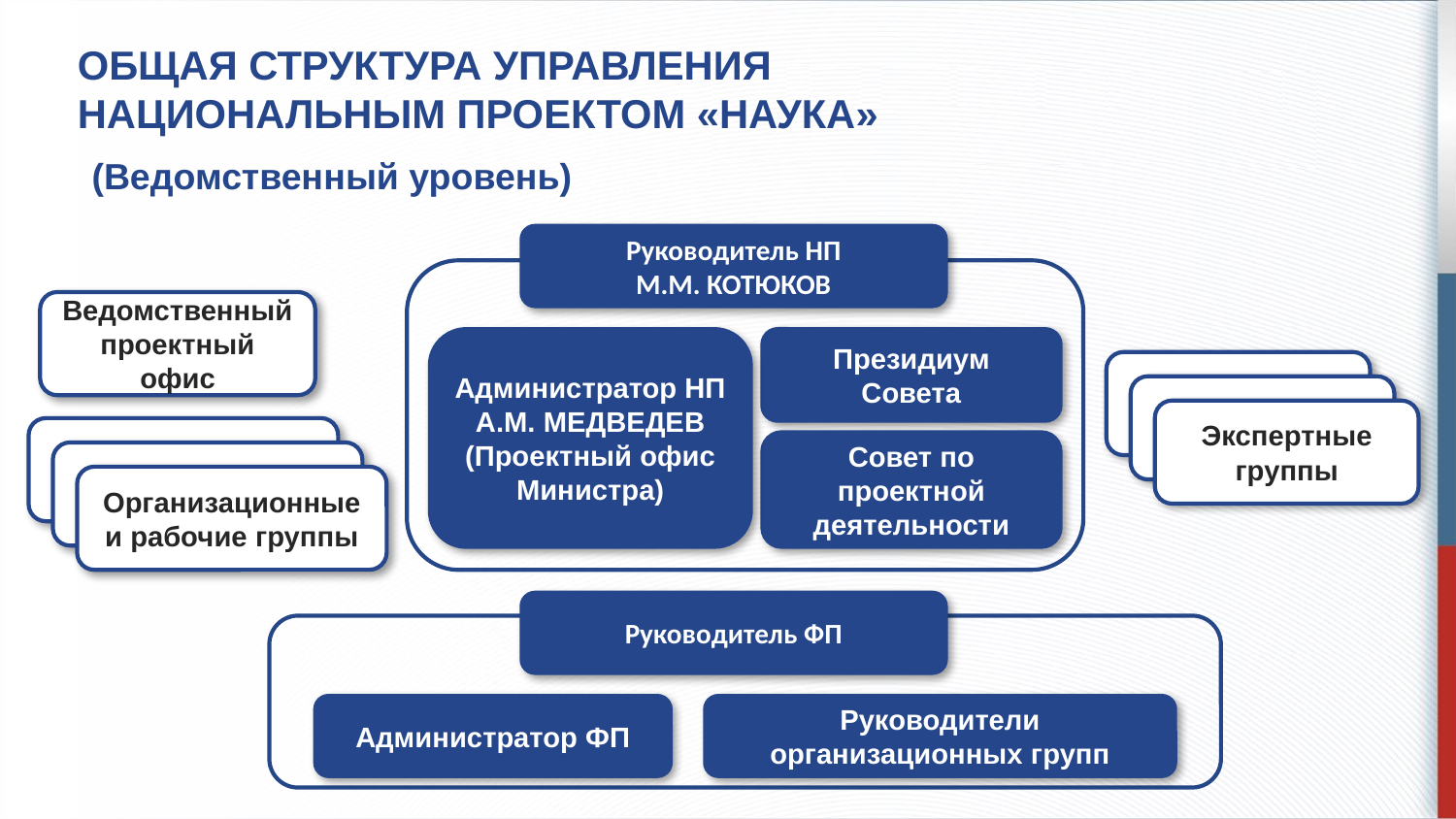

ОБЩАЯ СТРУКТУРА УПРАВЛЕНИЯ
НАЦИОНАЛЬНЫМ ПРОЕКТОМ «НАУКА»
(Ведомственный уровень)
Руководитель НП
М.М. КОТЮКОВ

Ведомственный проектный офис
Администратор НП
А.М. МЕДВЕДЕВ
(Проектный офис Министра)
Президиум Совета
Экспертные группы
Экспертные группы
Экспертные группы
Организационные и рабочие группы
Совет по проектной деятельности
Организационные и рабочие группы
Организационные и рабочие группы
Руководитель ФП

Администратор ФП
Руководители организационных групп